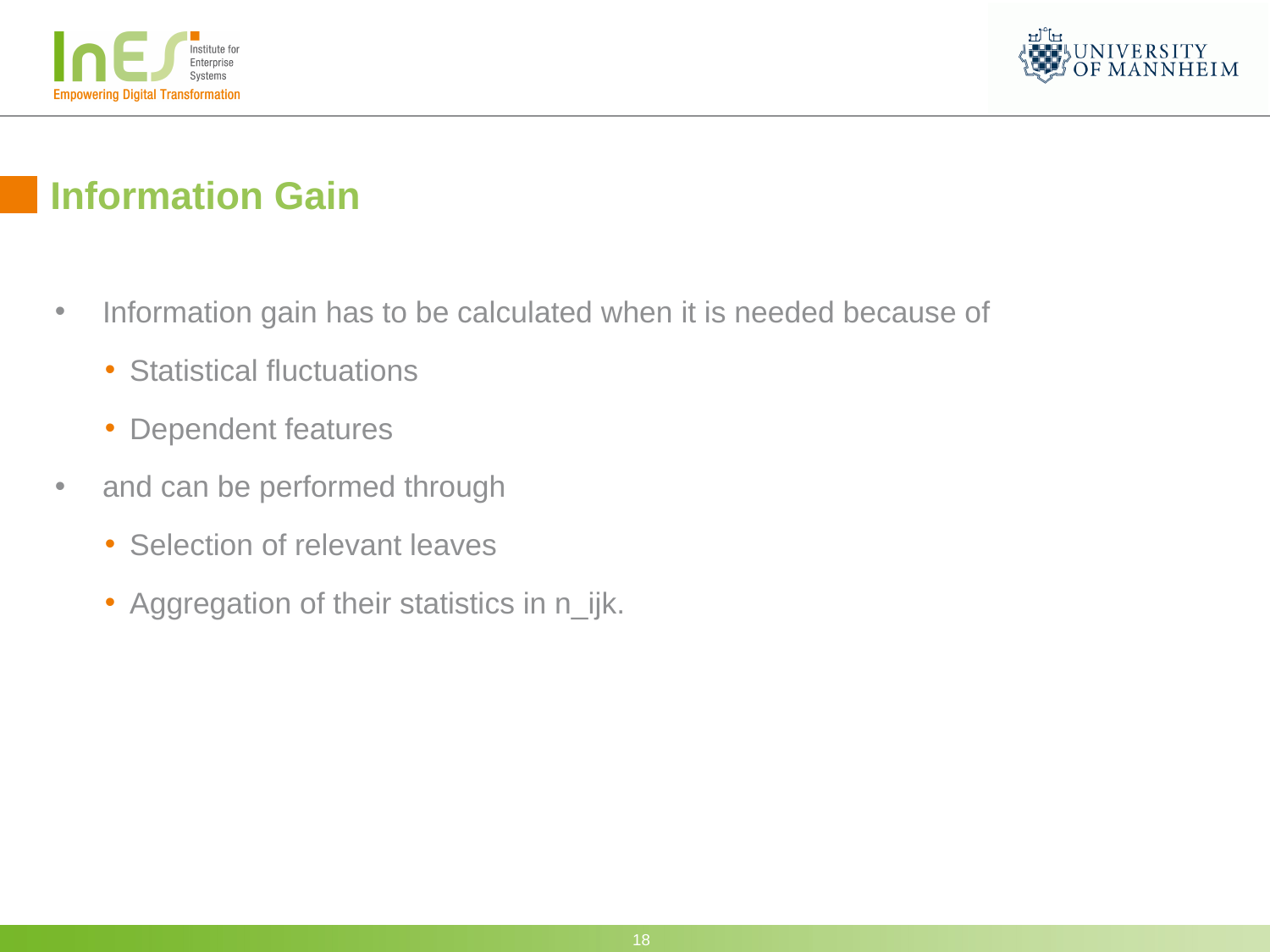

# Information Gain
Information gain has to be calculated when it is needed because of
Statistical fluctuations
Dependent features
and can be performed through
Selection of relevant leaves
Aggregation of their statistics in n_ijk.
18